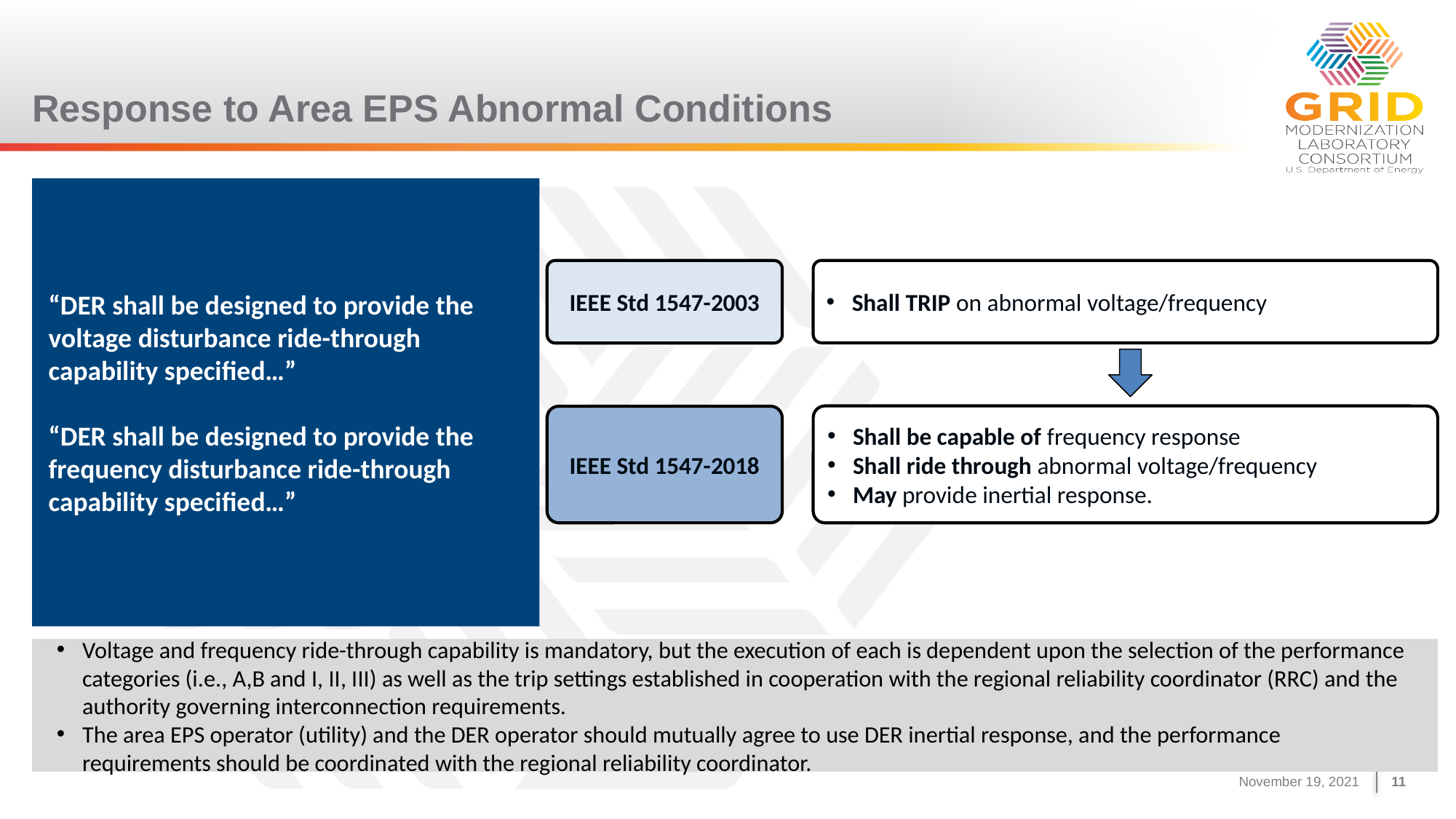

# Response to Area EPS Abnormal Conditions
“DER shall be designed to provide the voltage disturbance ride-through capability specified…”

“DER shall be designed to provide the frequency disturbance ride-through capability specified…”
IEEE Std 1547-2003
Shall TRIP on abnormal voltage/frequency

Shall be capable of frequency response
Shall ride through abnormal voltage/frequency
May provide inertial response.
IEEE Std 1547-2018
Voltage and frequency ride-through capability is mandatory, but the execution of each is dependent upon the selection of the performance categories (i.e., A,B and I, II, III) as well as the trip settings established in cooperation with the regional reliability coordinator (RRC) and the authority governing interconnection requirements.
The area EPS operator (utility) and the DER operator should mutually agree to use DER inertial response, and the performance requirements should be coordinated with the regional reliability coordinator.